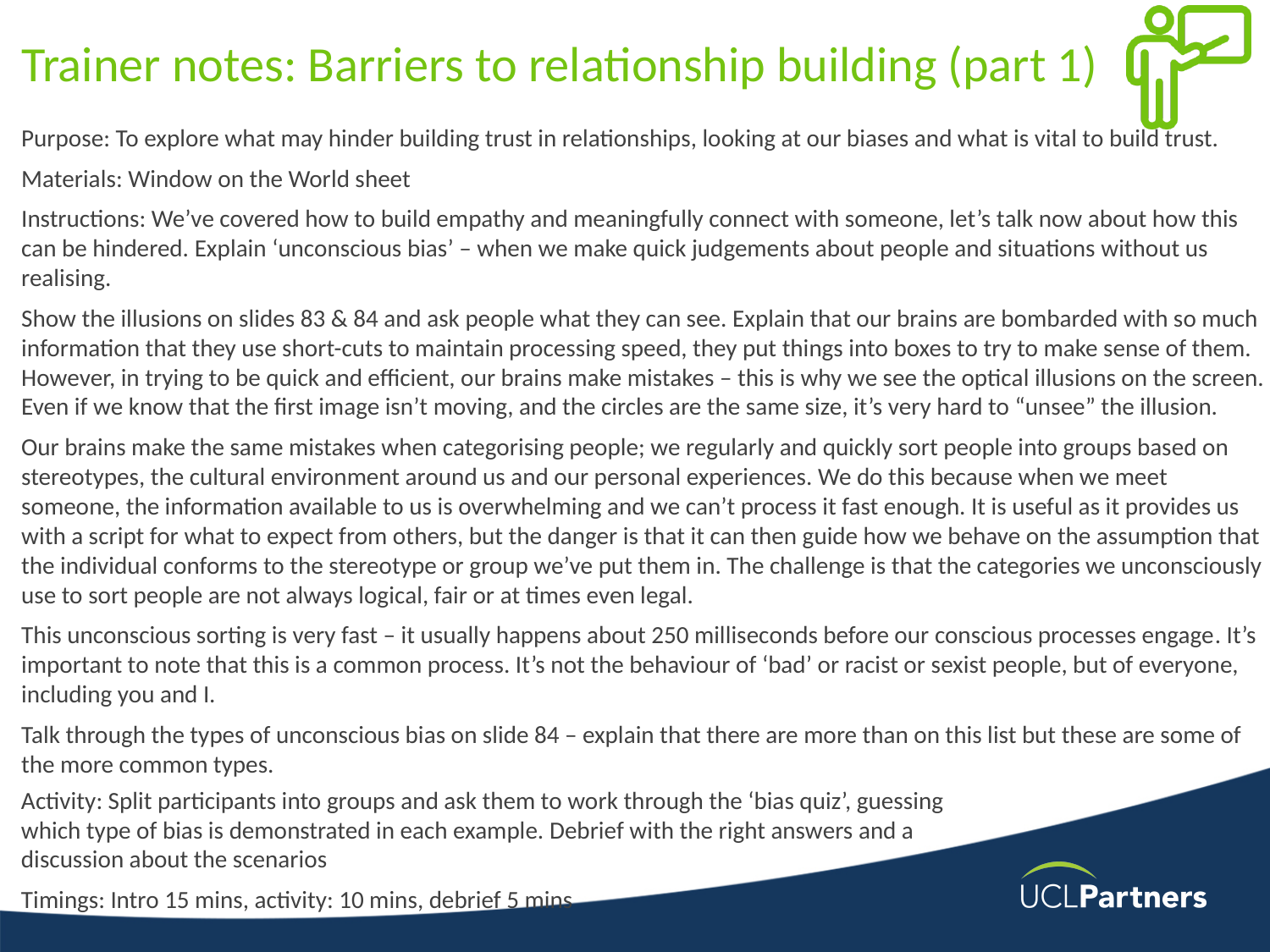

# Trainer notes: Barriers to relationship building (part 1)
Purpose: To explore what may hinder building trust in relationships, looking at our biases and what is vital to build trust.
Materials: Window on the World sheet
Instructions: We’ve covered how to build empathy and meaningfully connect with someone, let’s talk now about how this can be hindered. Explain ‘unconscious bias’ – when we make quick judgements about people and situations without us realising.
Show the illusions on slides 83 & 84 and ask people what they can see. Explain that our brains are bombarded with so much information that they use short-cuts to maintain processing speed, they put things into boxes to try to make sense of them. However, in trying to be quick and efficient, our brains make mistakes – this is why we see the optical illusions on the screen. Even if we know that the first image isn’t moving, and the circles are the same size, it’s very hard to “unsee” the illusion.
Our brains make the same mistakes when categorising people; we regularly and quickly sort people into groups based on stereotypes, the cultural environment around us and our personal experiences. We do this because when we meet someone, the information available to us is overwhelming and we can’t process it fast enough. It is useful as it provides us with a script for what to expect from others, but the danger is that it can then guide how we behave on the assumption that the individual conforms to the stereotype or group we’ve put them in. The challenge is that the categories we unconsciously use to sort people are not always logical, fair or at times even legal.
This unconscious sorting is very fast – it usually happens about 250 milliseconds before our conscious processes engage. It’s important to note that this is a common process. It’s not the behaviour of ‘bad’ or racist or sexist people, but of everyone, including you and I.
Talk through the types of unconscious bias on slide 84 – explain that there are more than on this list but these are some of the more common types.
Activity: Split participants into groups and ask them to work through the ‘bias quiz’, guessing which type of bias is demonstrated in each example. Debrief with the right answers and a discussion about the scenarios
Timings: Intro 15 mins, activity: 10 mins, debrief 5 mins